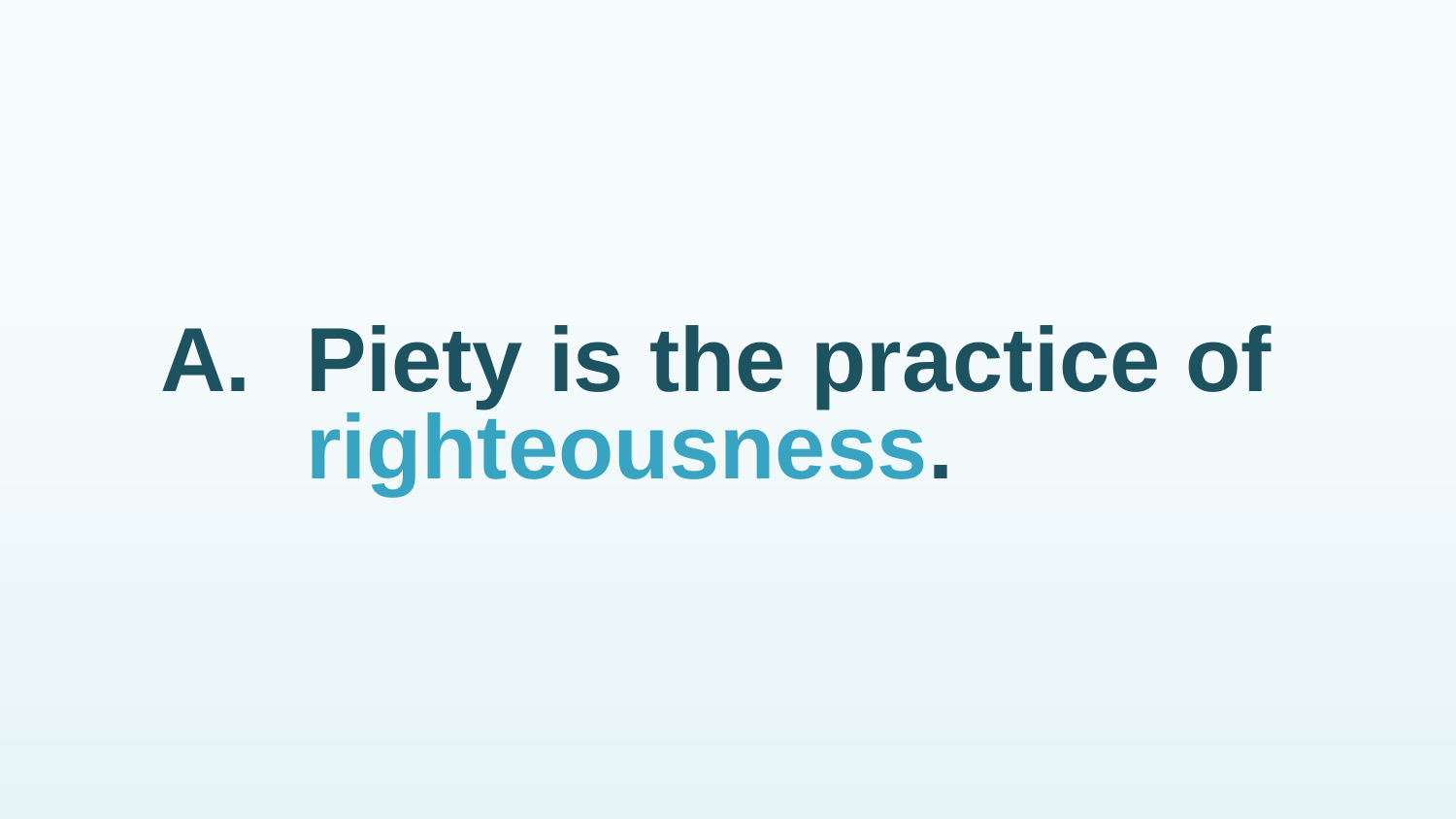

# A.	Piety is the practice of righteousness.